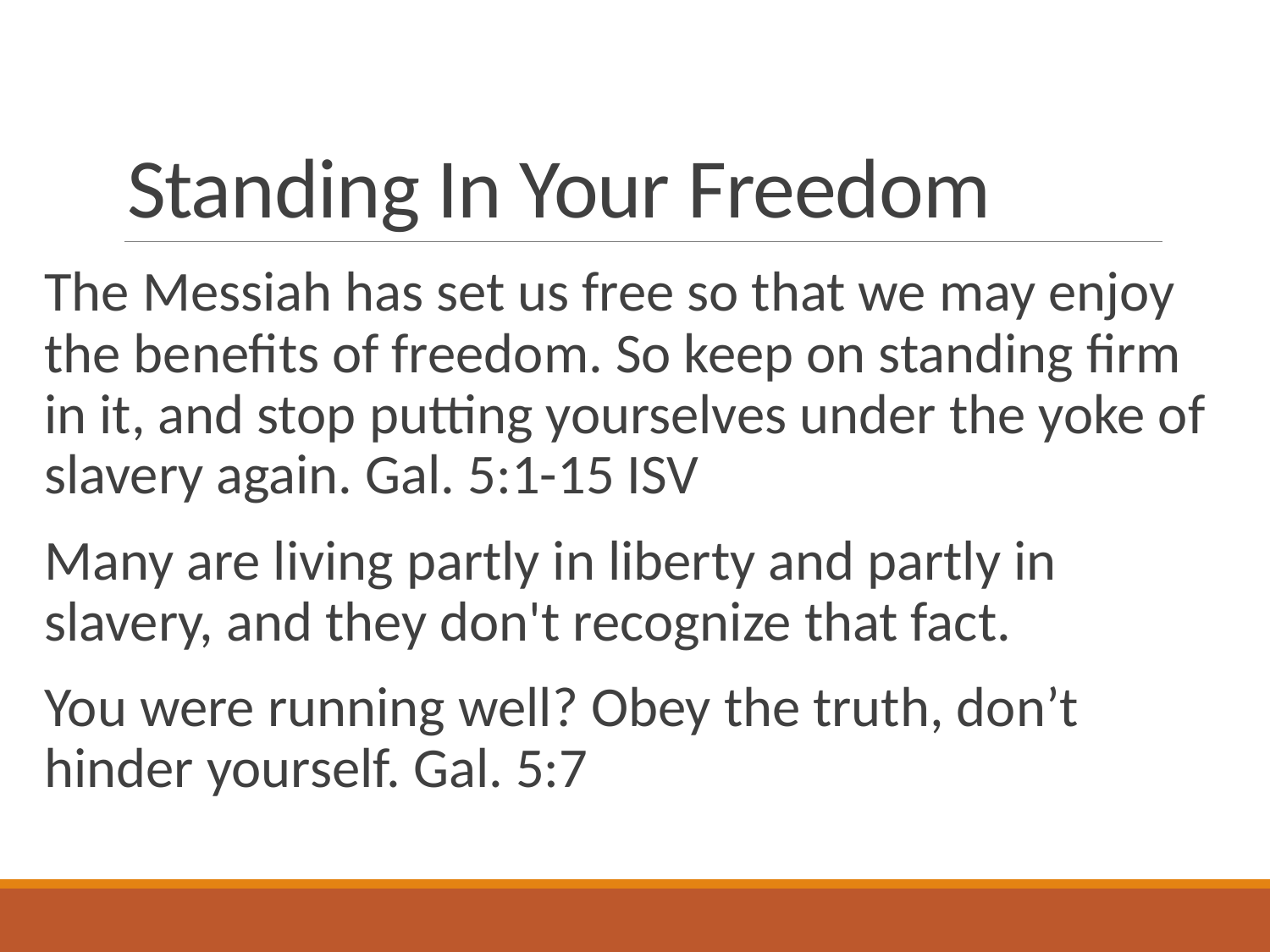

# Standing In Your Freedom
The Messiah has set us free so that we may enjoy the benefits of freedom. So keep on standing firm in it, and stop putting yourselves under the yoke of slavery again. Gal. 5:1-15 ISV
Many are living partly in liberty and partly in slavery, and they don't recognize that fact.
You were running well? Obey the truth, don’t hinder yourself. Gal. 5:7